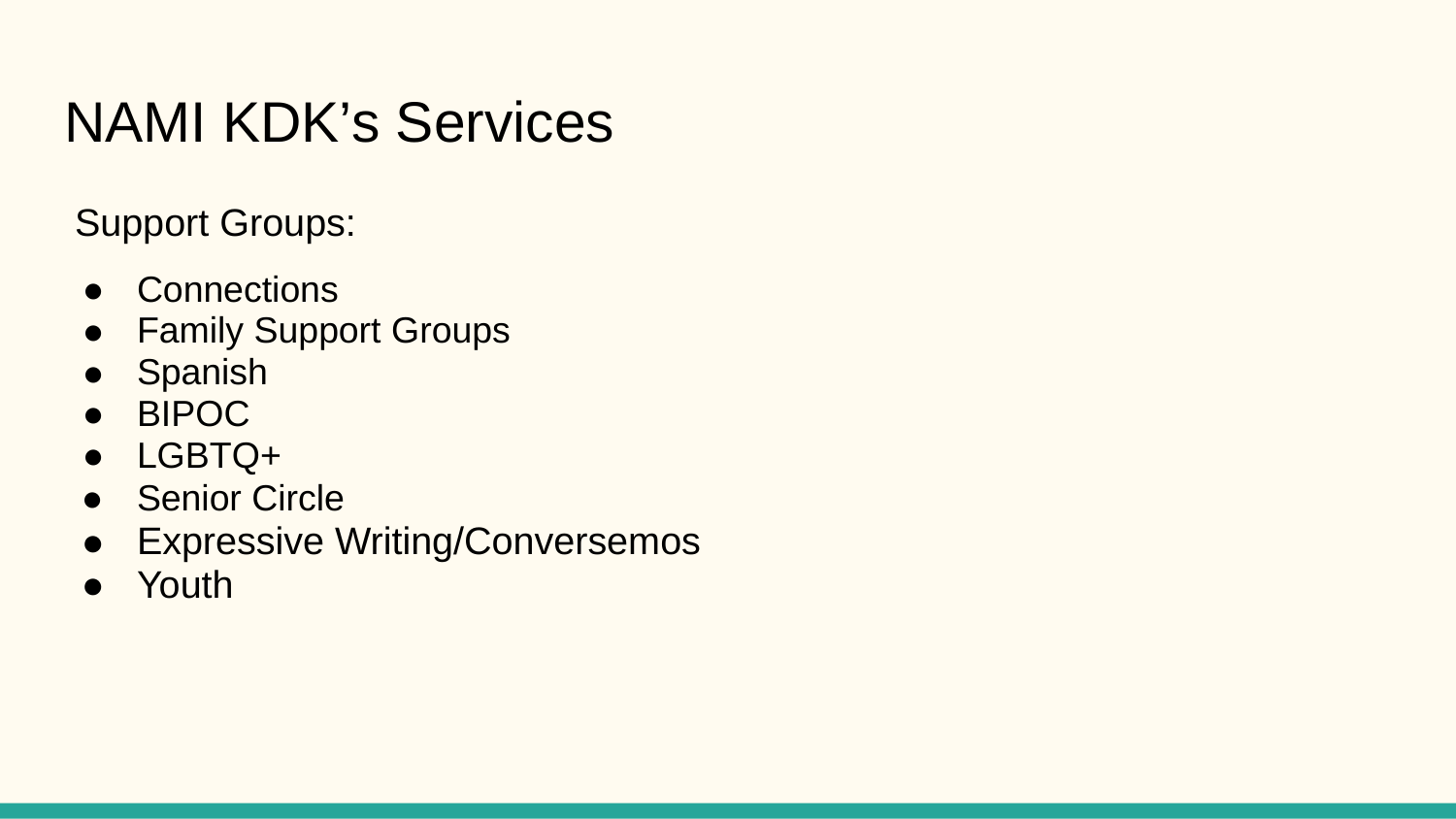

# NAMI KDK’s Services
 Support Groups:
Connections
Family Support Groups
Spanish
BIPOC
LGBTQ+
Senior Circle
Expressive Writing/Conversemos
Youth